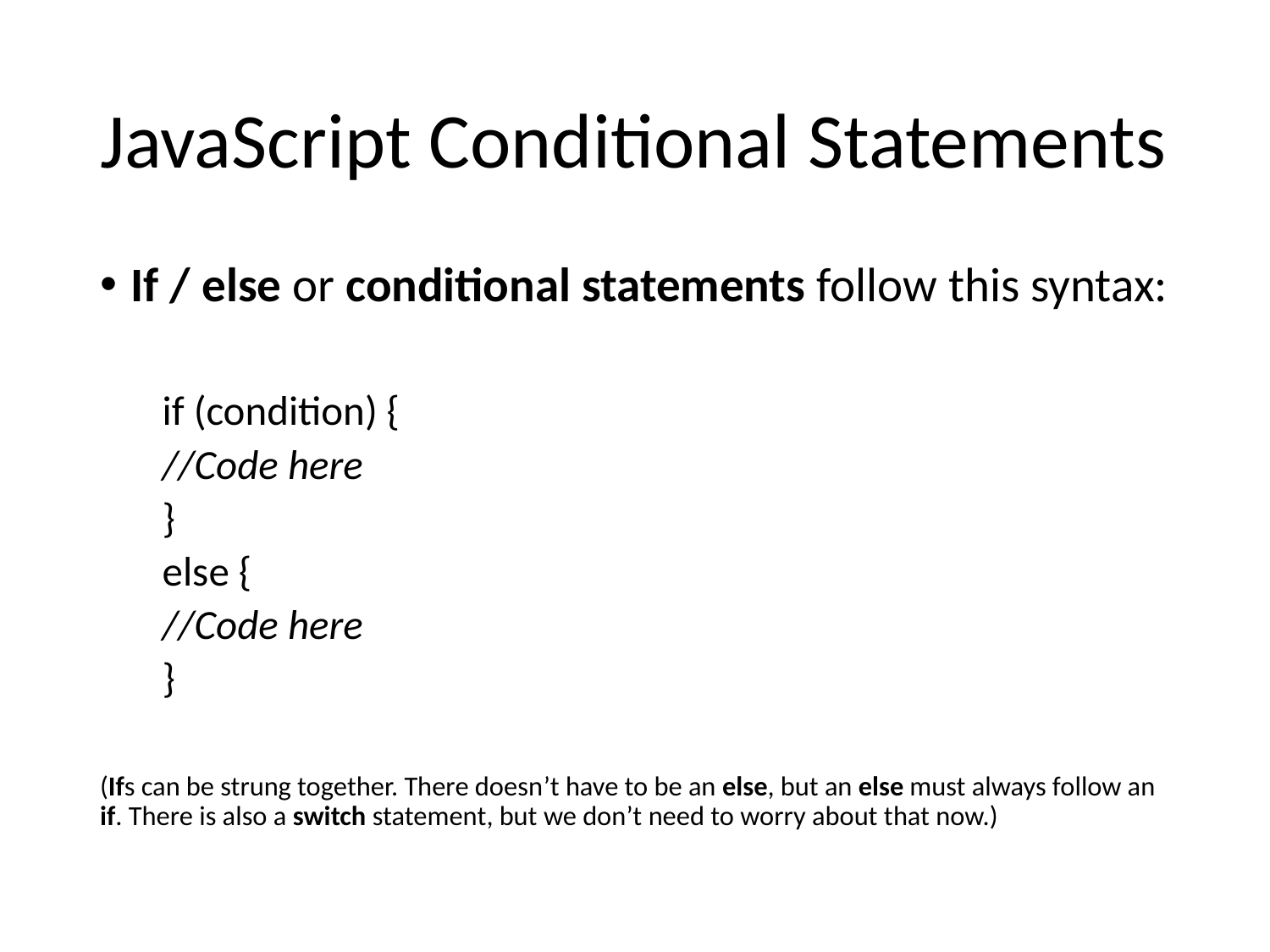

# JavaScript Conditional Statements
If / else or conditional statements follow this syntax:

if (condition) {
	//Code here
}
else {
	//Code here
}

(Ifs can be strung together. There doesn’t have to be an else, but an else must always follow an if. There is also a switch statement, but we don’t need to worry about that now.)